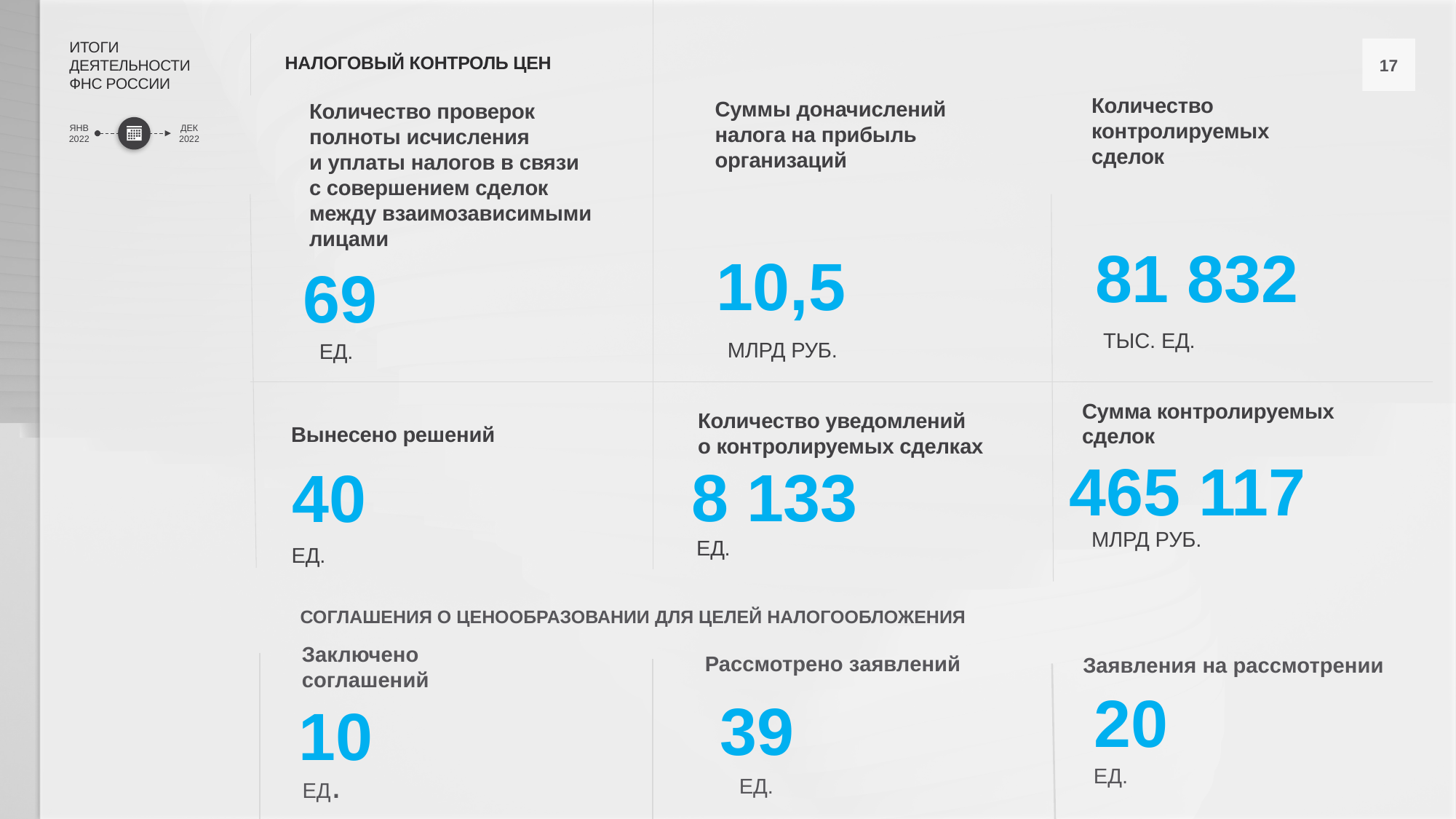

НАЛОГОВЫЙ КОНТРОЛЬ ЦЕН
Количество контролируемых
сделок
Суммы доначислений налога на прибыль организаций
Количество проверок полноты исчисления
и уплаты налогов в связи
с совершением сделок между взаимозависимыми лицами
81 832
ТЫС. ЕД.
10,5
МЛРД РУБ.
69
ЕД.
Сумма контролируемых сделок
Количество уведомлений
о контролируемых сделках
Вынесено решений
465 117
МЛРД РУБ.
8 133
ЕД.
40
ЕД.
СОГЛАШЕНИЯ О ЦЕНООБРАЗОВАНИИ ДЛЯ ЦЕЛЕЙ НАЛОГООБЛОЖЕНИЯ
Заключено соглашений
Рассмотрено заявлений
Заявления на рассмотрении
20
39
10
ЕД.
ЕД.
ЕД.